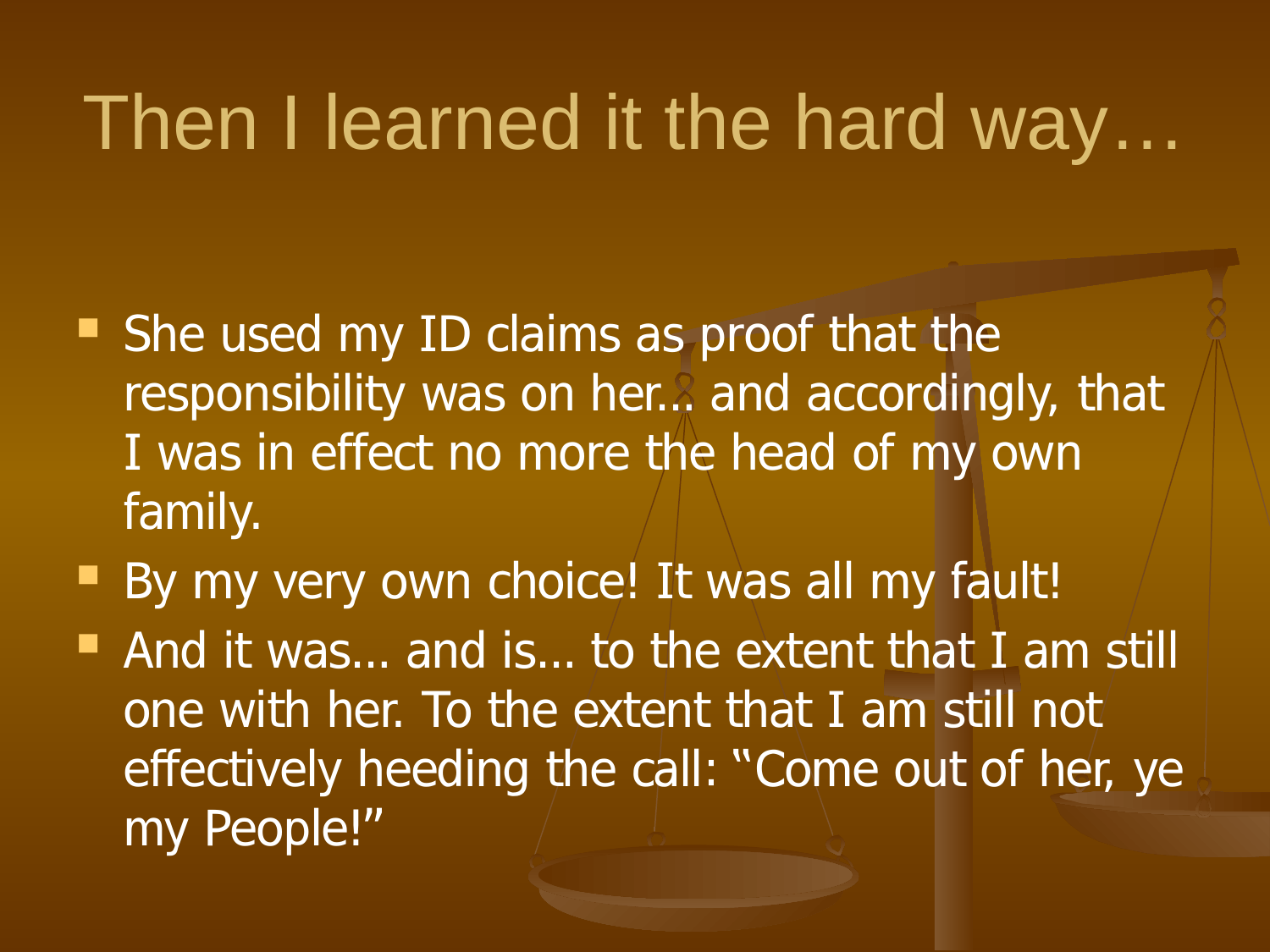

# Then I learned it the hard way…
She used my ID claims as proof that the responsibility was on her… and accordingly, that I was in effect no more the head of my own family.
By my very own choice! It was all my fault!
And it was… and is… to the extent that I am still one with her. To the extent that I am still not effectively heeding the call: “Come out of her, ye my People!”